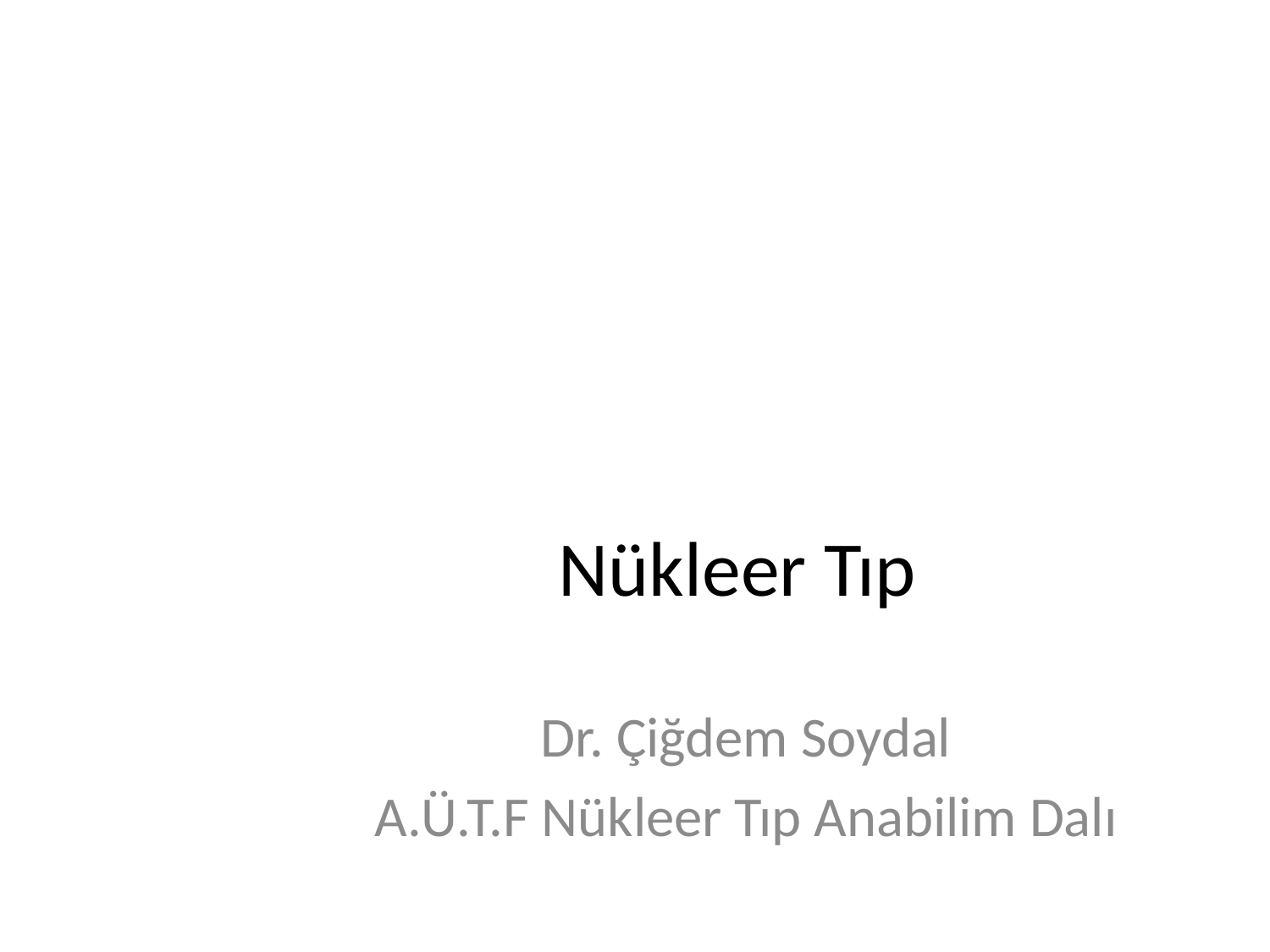

# Nükleer Tıp
Dr. Çiğdem Soydal
A.Ü.T.F Nükleer Tıp Anabilim Dalı